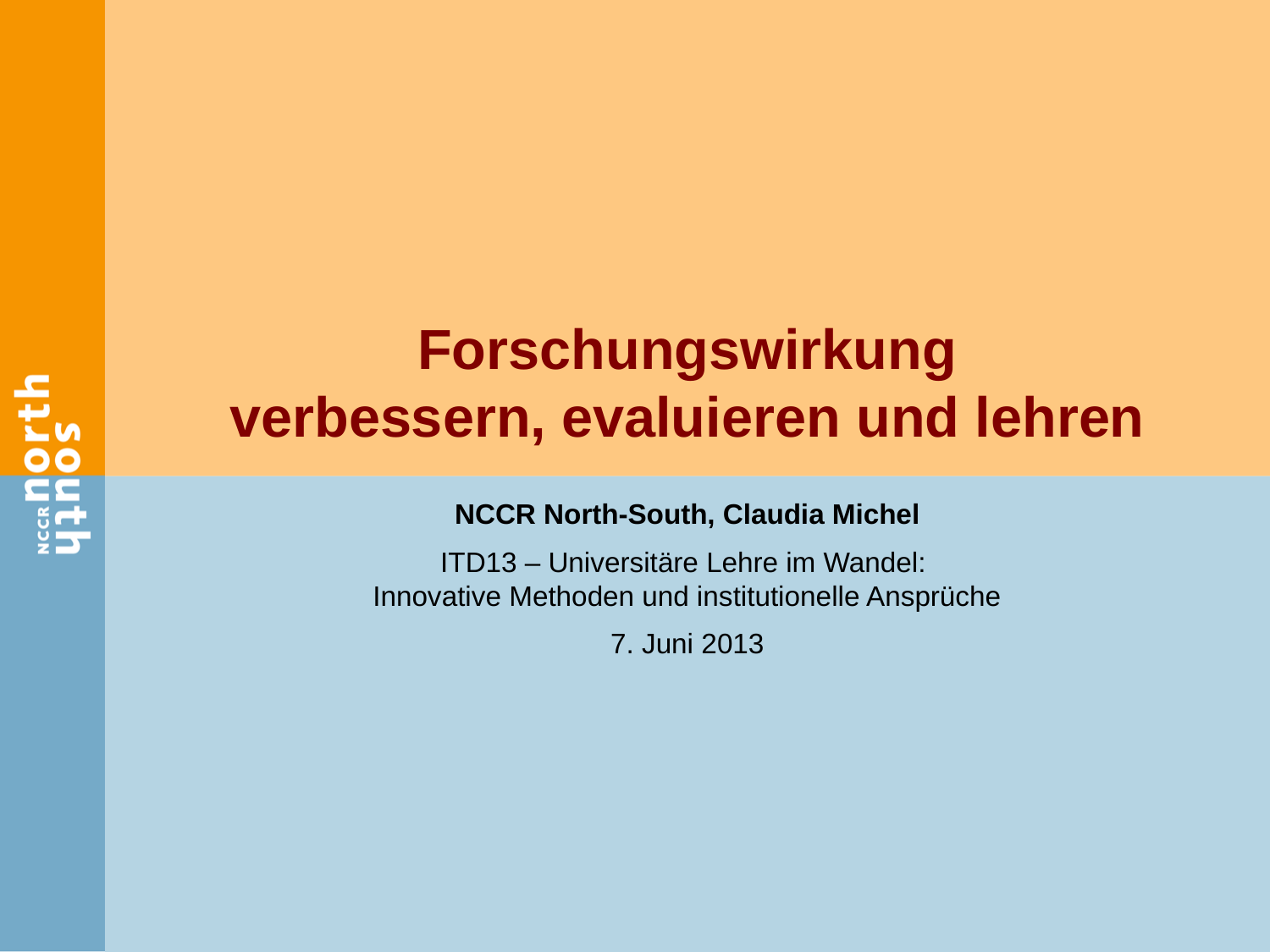

Forschungswirkung
verbessern, evaluieren und lehren
NCCR North-South, Claudia Michel
ITD13 – Universitäre Lehre im Wandel:
Innovative Methoden und institutionelle Ansprüche
7. Juni 2013